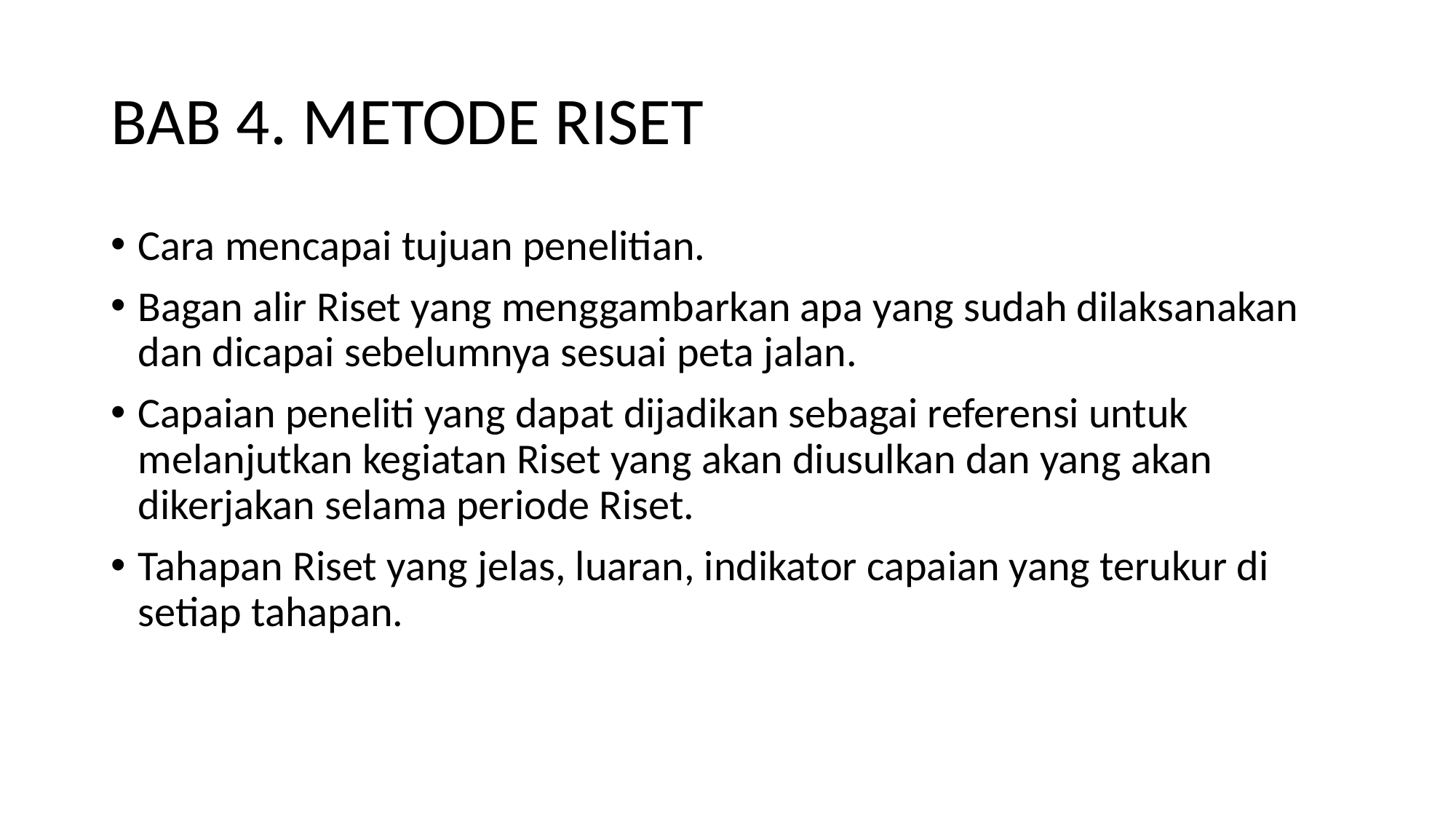

# BAB 4. METODE RISET
Cara mencapai tujuan penelitian.
Bagan alir Riset yang menggambarkan apa yang sudah dilaksanakan dan dicapai sebelumnya sesuai peta jalan.
Capaian peneliti yang dapat dijadikan sebagai referensi untuk melanjutkan kegiatan Riset yang akan diusulkan dan yang akan dikerjakan selama periode Riset.
Tahapan Riset yang jelas, luaran, indikator capaian yang terukur di setiap tahapan.